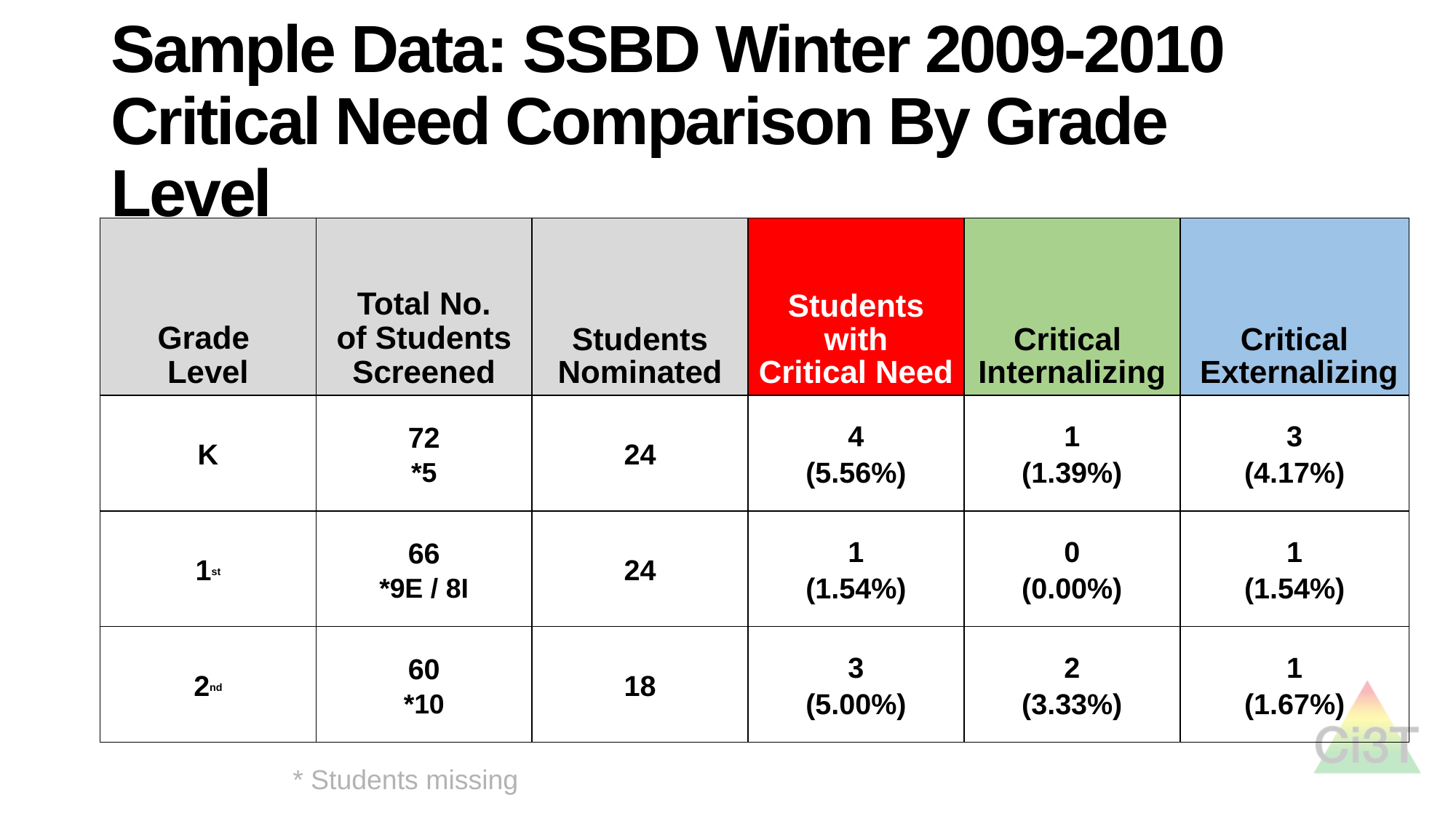

# Sample Data: SSBD Winter 2009-2010 Critical Need Comparison By Grade Level
| Grade  Level | Total No. of Students Screened | Students Nominated | Students with Critical Need | Critical  Internalizing | Critical  Externalizing |
| --- | --- | --- | --- | --- | --- |
| K | 72 \*5 | 24 | 4 (5.56%) | 1 (1.39%) | 3 (4.17%) |
| 1st | 66 \*9E / 8I | 24 | 1 (1.54%) | 0 (0.00%) | 1 (1.54%) |
| 2nd | 60 \*10 | 18 | 3 (5.00%) | 2 (3.33%) | 1 (1.67%) |
* Students missing